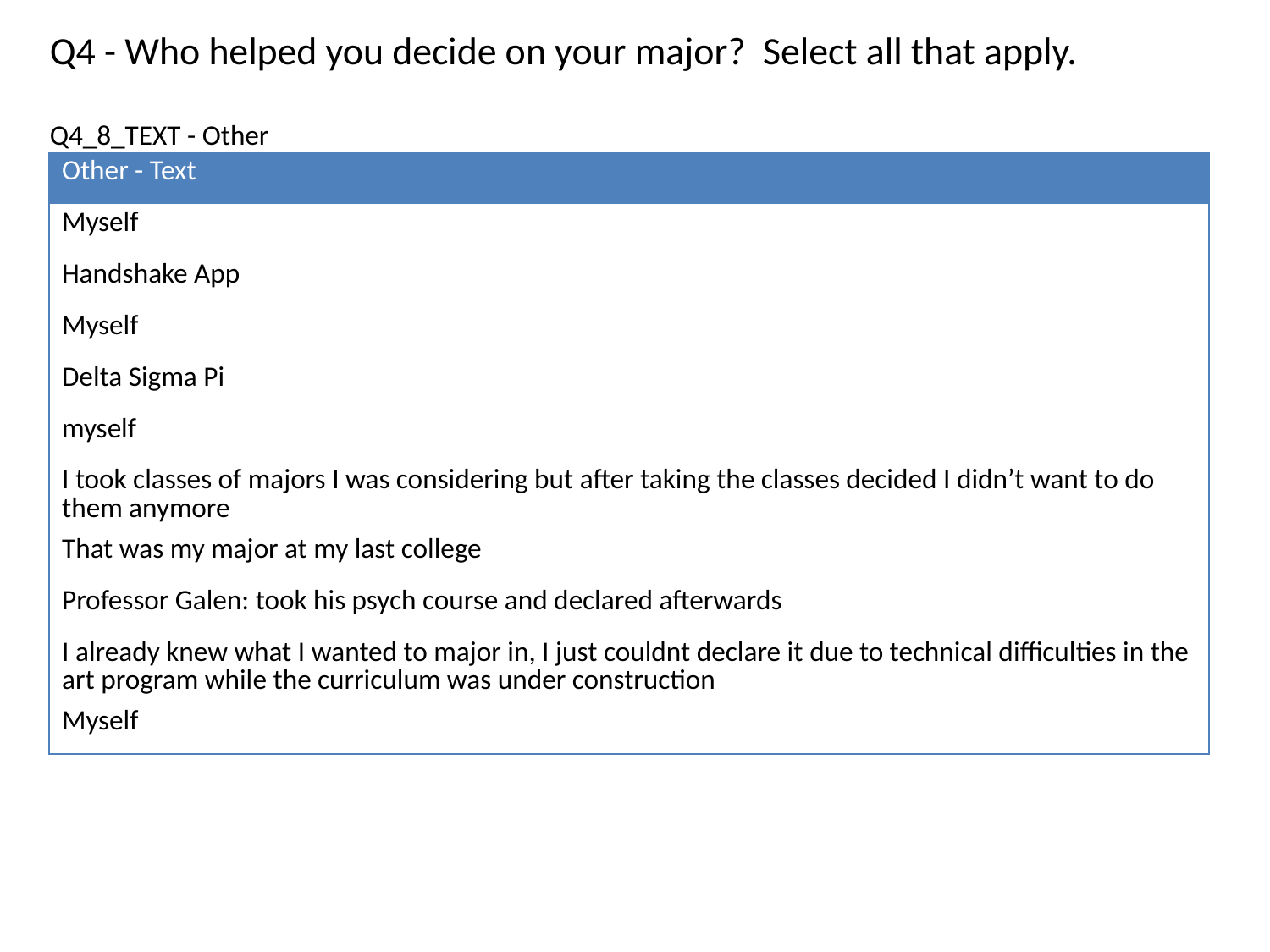

Q4 - Who helped you decide on your major?  Select all that apply.
Q4_8_TEXT - Other
| Other - Text |
| --- |
| Myself |
| Handshake App |
| Myself |
| Delta Sigma Pi |
| myself |
| I took classes of majors I was considering but after taking the classes decided I didn’t want to do them anymore |
| That was my major at my last college |
| Professor Galen: took his psych course and declared afterwards |
| I already knew what I wanted to major in, I just couldnt declare it due to technical difficulties in the art program while the curriculum was under construction |
| Myself |